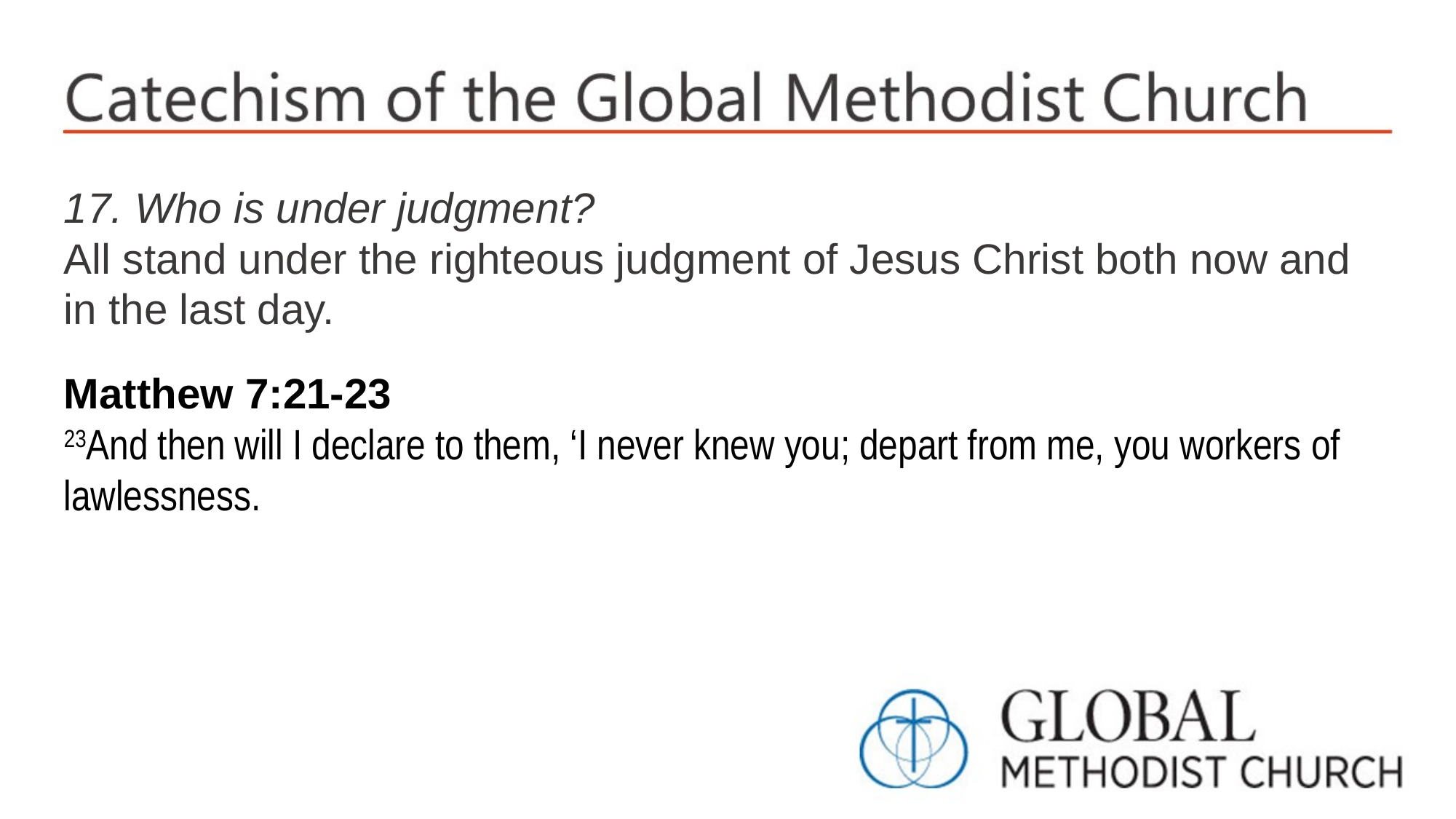

17. Who is under judgment?
All stand under the righteous judgment of Jesus Christ both now and in the last day.
Matthew 7:21-23
23And then will I declare to them, ‘I never knew you; depart from me, you workers of lawlessness.